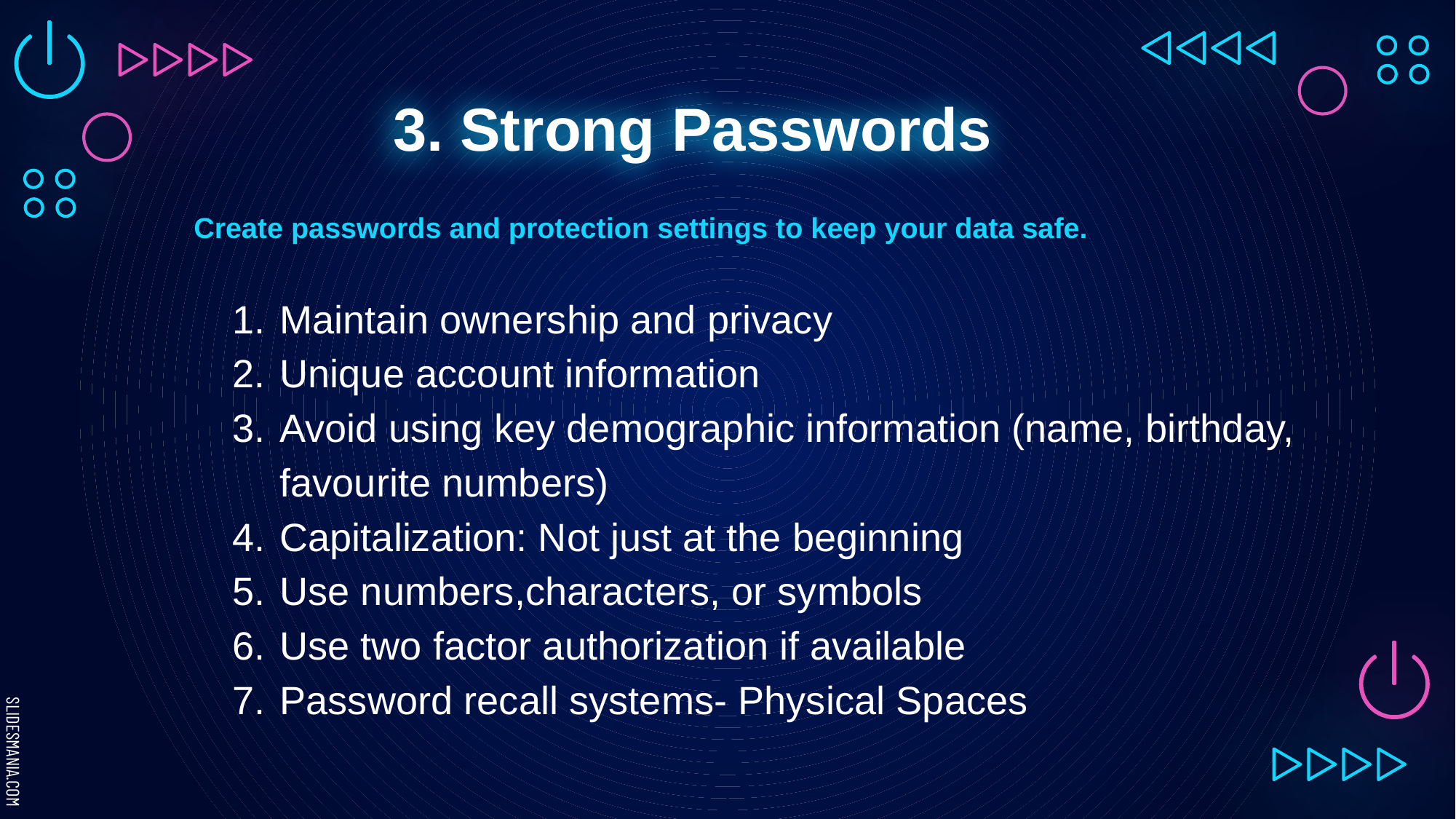

# 3. Strong Passwords
Create passwords and protection settings to keep your data safe.
Maintain ownership and privacy
Unique account information
Avoid using key demographic information (name, birthday, favourite numbers)
Capitalization: Not just at the beginning
Use numbers,characters, or symbols
Use two factor authorization if available
Password recall systems- Physical Spaces